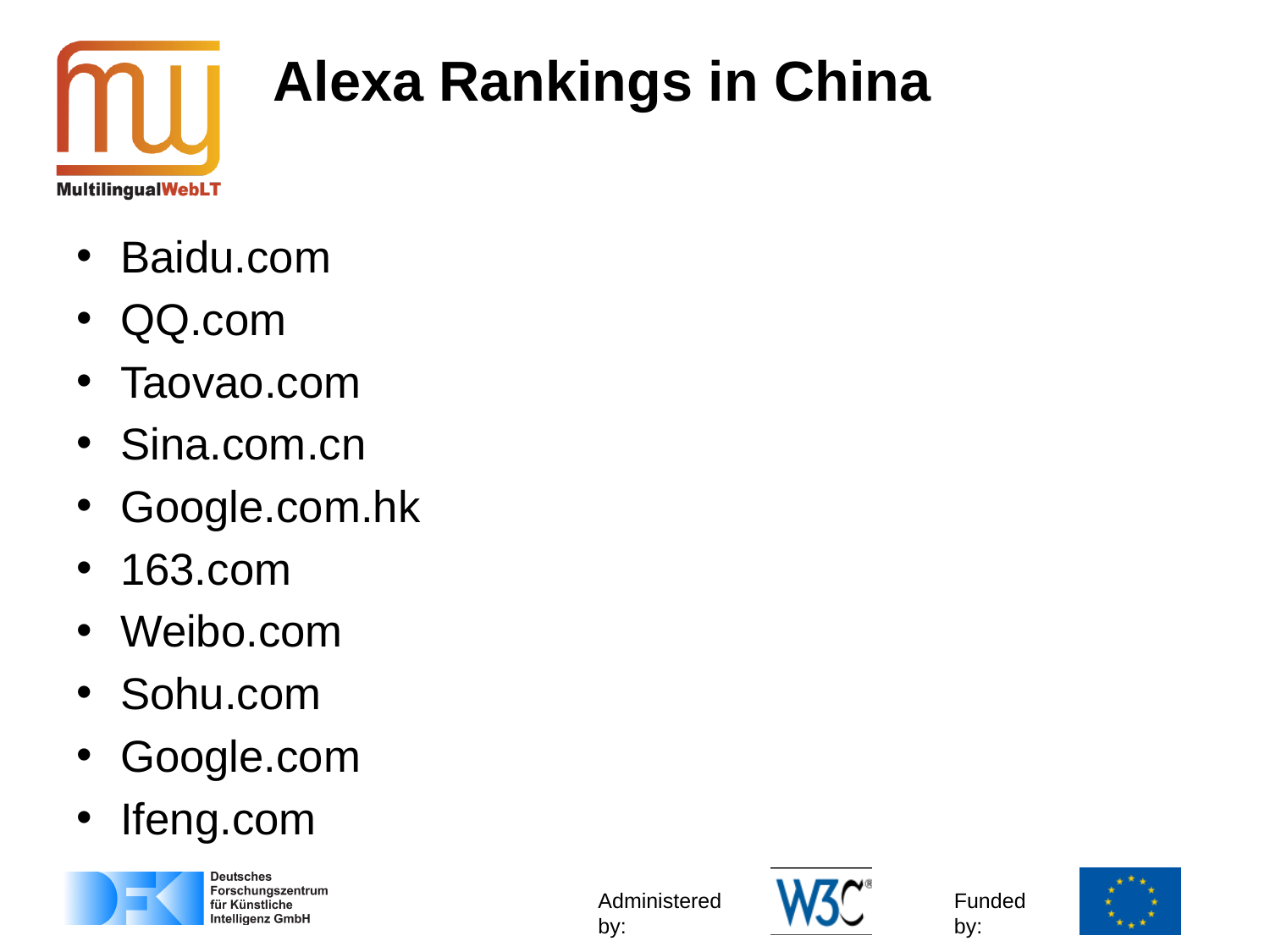

# Alexa Rankings in China
Baidu.com
QQ.com
Taovao.com
Sina.com.cn
Google.com.hk
163.com
Weibo.com
Sohu.com
Google.com
Ifeng.com